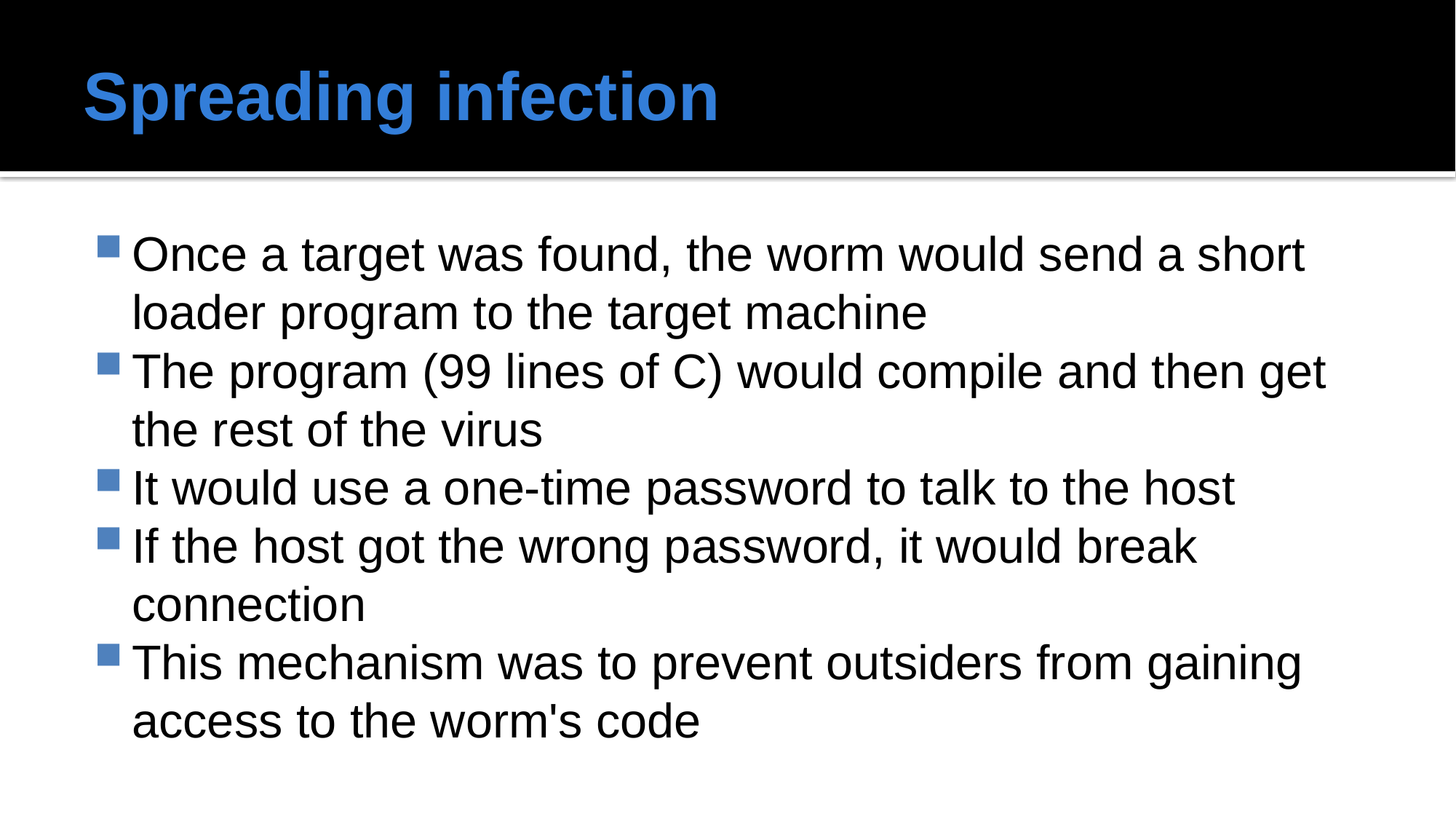

# Spreading infection
Once a target was found, the worm would send a short loader program to the target machine
The program (99 lines of C) would compile and then get the rest of the virus
It would use a one-time password to talk to the host
If the host got the wrong password, it would break connection
This mechanism was to prevent outsiders from gaining access to the worm's code